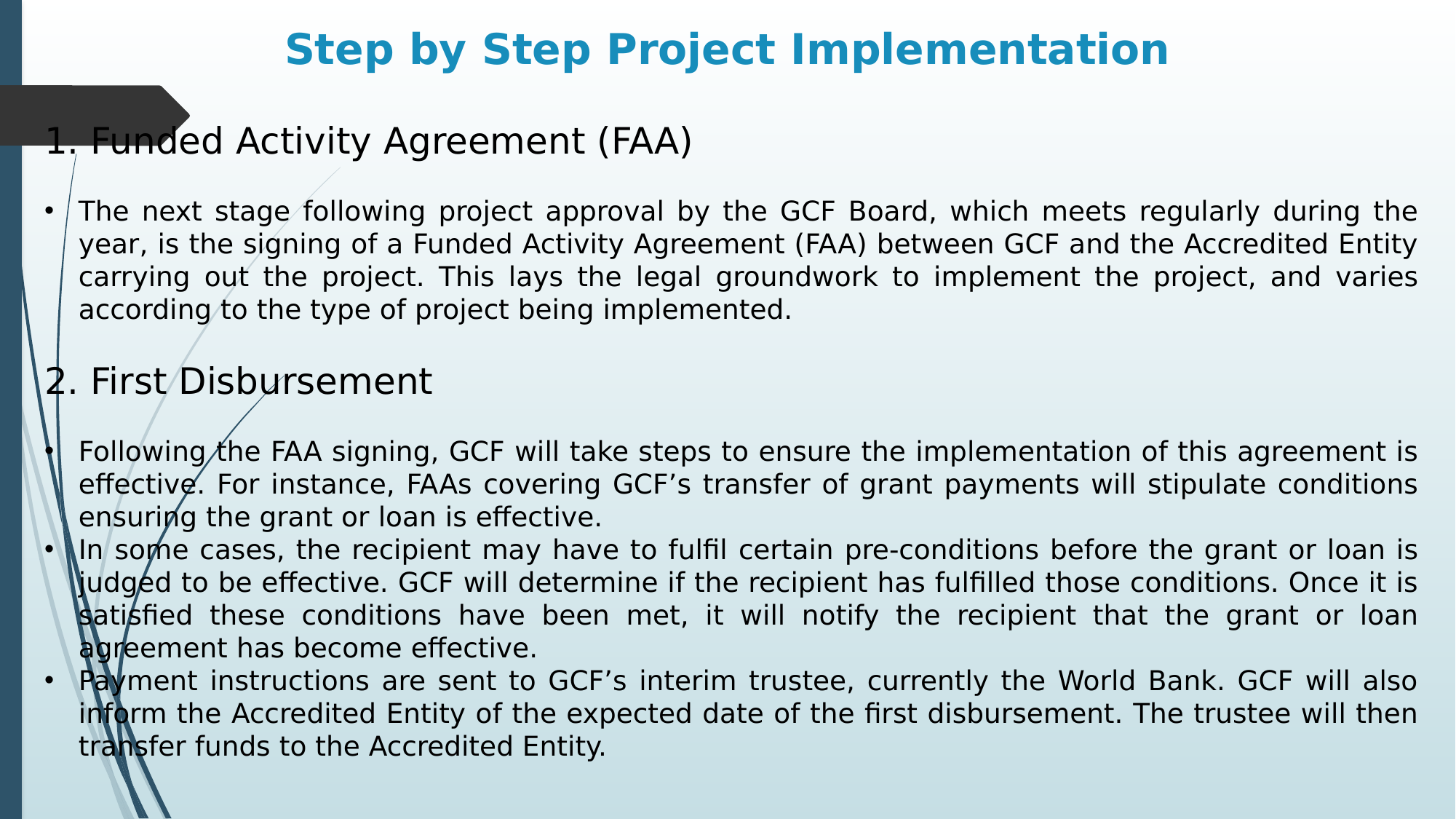

# Step by Step Project Implementation

1. Funded Activity Agreement (FAA)

The next stage following project approval by the GCF Board, which meets regularly during the year, is the signing of a Funded Activity Agreement (FAA) between GCF and the Accredited Entity carrying out the project. This lays the legal groundwork to implement the project, and varies according to the type of project being implemented.

2. First Disbursement

Following the FAA signing, GCF will take steps to ensure the implementation of this agreement is effective. For instance, FAAs covering GCF’s transfer of grant payments will stipulate conditions ensuring the grant or loan is effective.
In some cases, the recipient may have to fulfil certain pre-conditions before the grant or loan is judged to be effective. GCF will determine if the recipient has fulfilled those conditions. Once it is satisfied these conditions have been met, it will notify the recipient that the grant or loan agreement has become effective.
Payment instructions are sent to GCF’s interim trustee, currently the World Bank. GCF will also inform the Accredited Entity of the expected date of the first disbursement. The trustee will then transfer funds to the Accredited Entity.